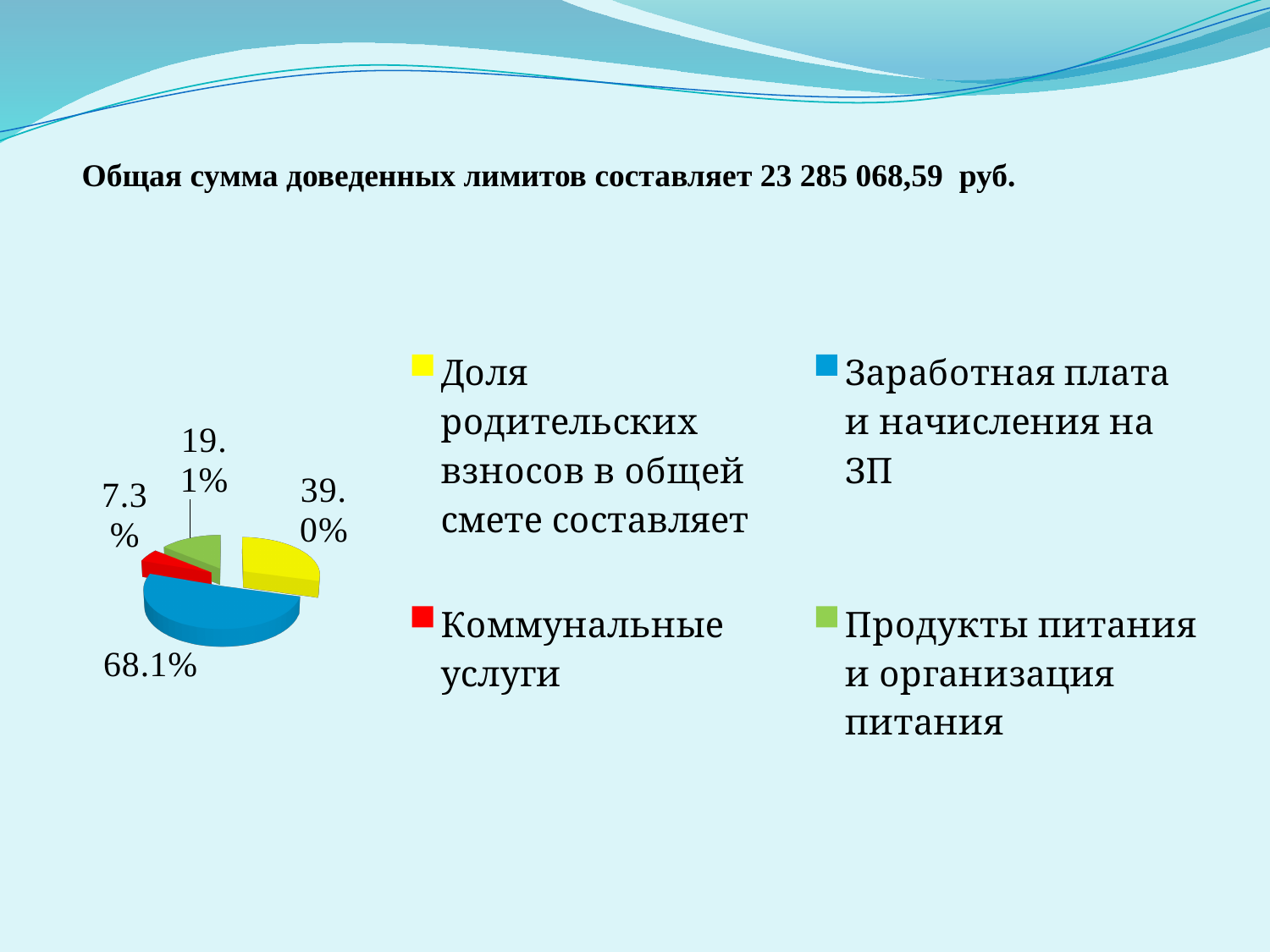

Общая сумма доведенных лимитов составляет 23 285 068,59  руб.

[unsupported chart]